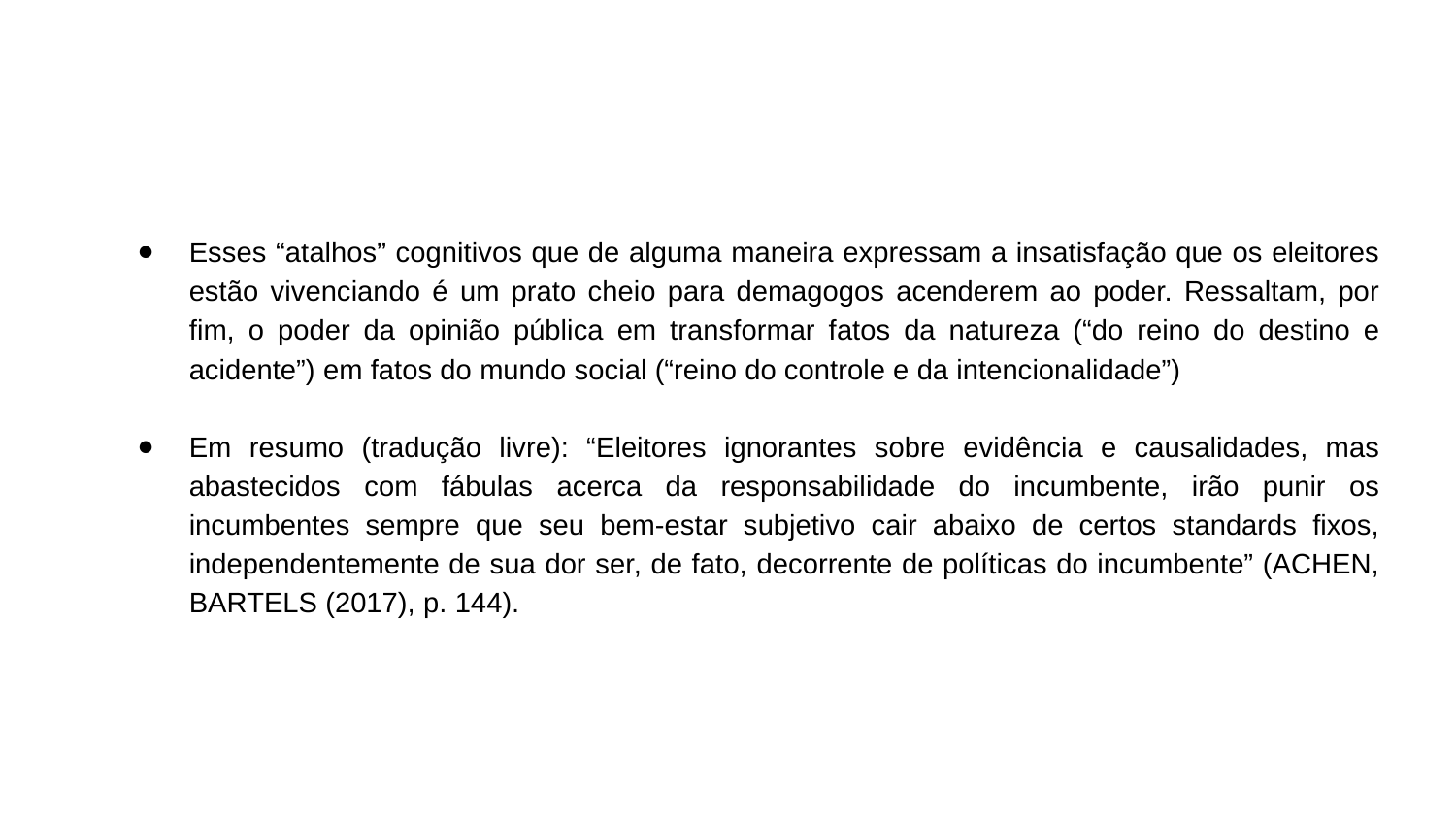

Esses “atalhos” cognitivos que de alguma maneira expressam a insatisfação que os eleitores estão vivenciando é um prato cheio para demagogos acenderem ao poder. Ressaltam, por fim, o poder da opinião pública em transformar fatos da natureza (“do reino do destino e acidente”) em fatos do mundo social (“reino do controle e da intencionalidade”)

Em resumo (tradução livre): “Eleitores ignorantes sobre evidência e causalidades, mas abastecidos com fábulas acerca da responsabilidade do incumbente, irão punir os incumbentes sempre que seu bem-estar subjetivo cair abaixo de certos standards fixos, independentemente de sua dor ser, de fato, decorrente de políticas do incumbente” (ACHEN, BARTELS (2017), p. 144).